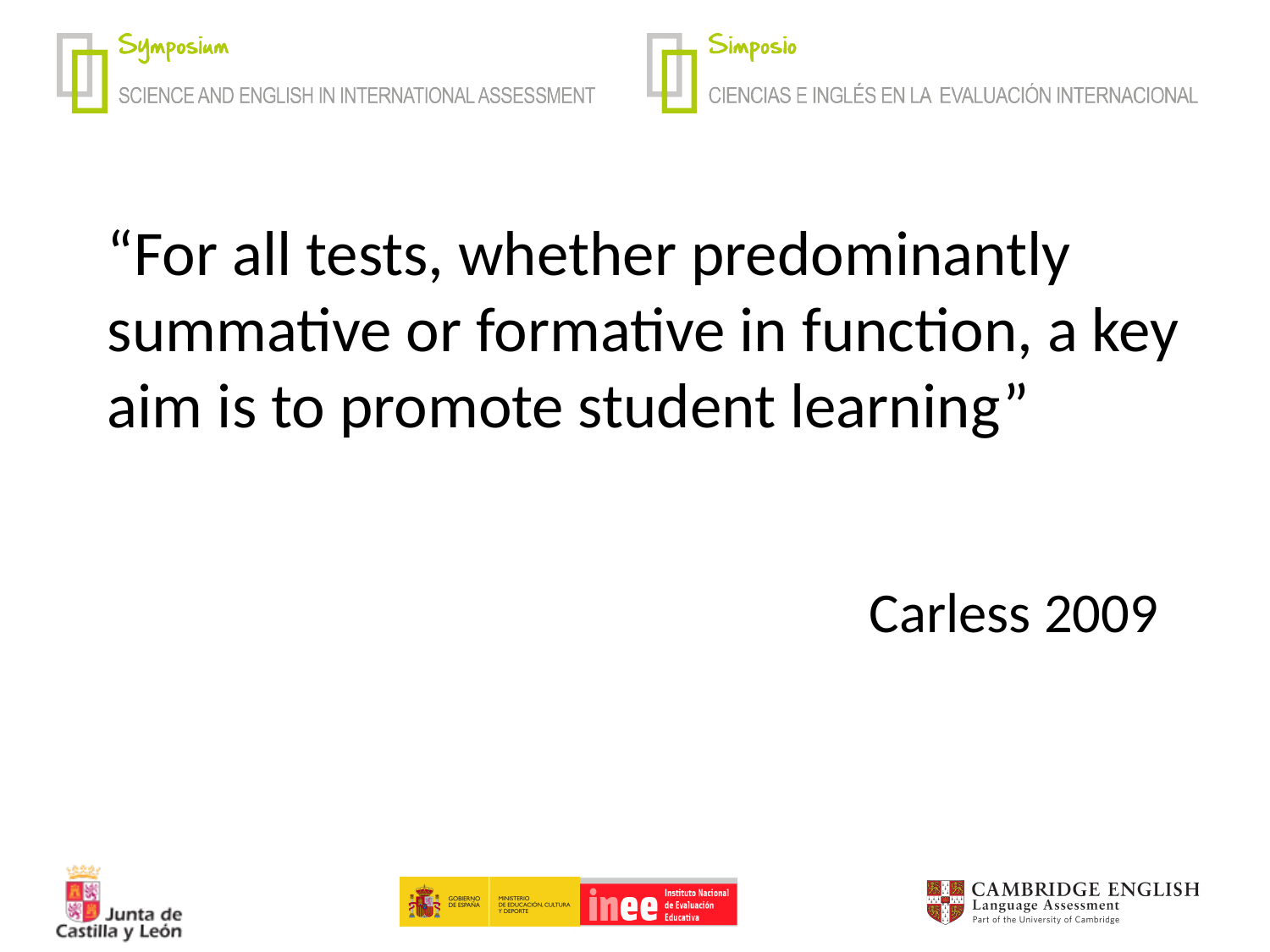

“For all tests, whether predominantly summative or formative in function, a key aim is to promote student learning”

						Carless 2009